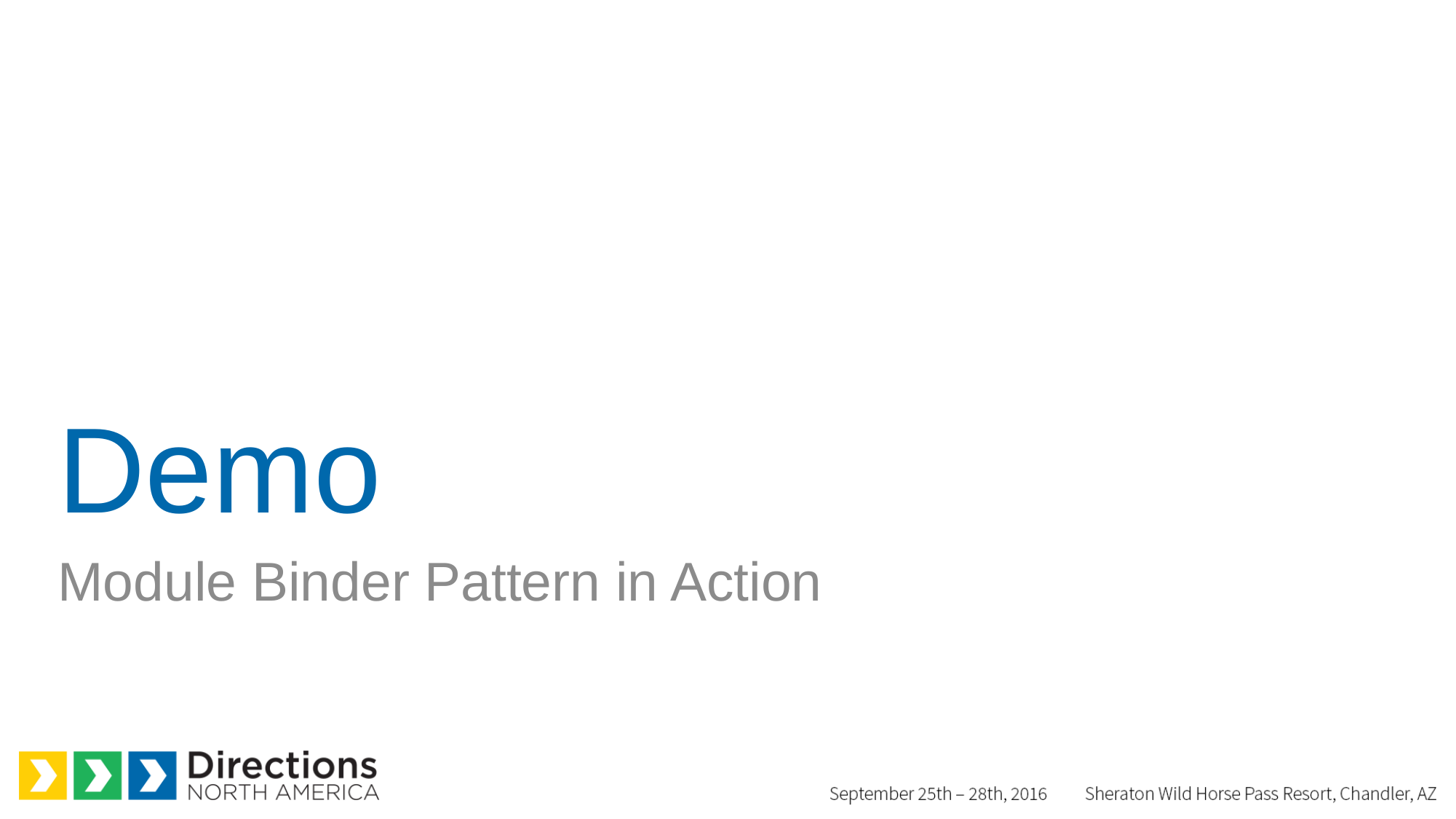

# Demo
Module Binder Pattern in Action